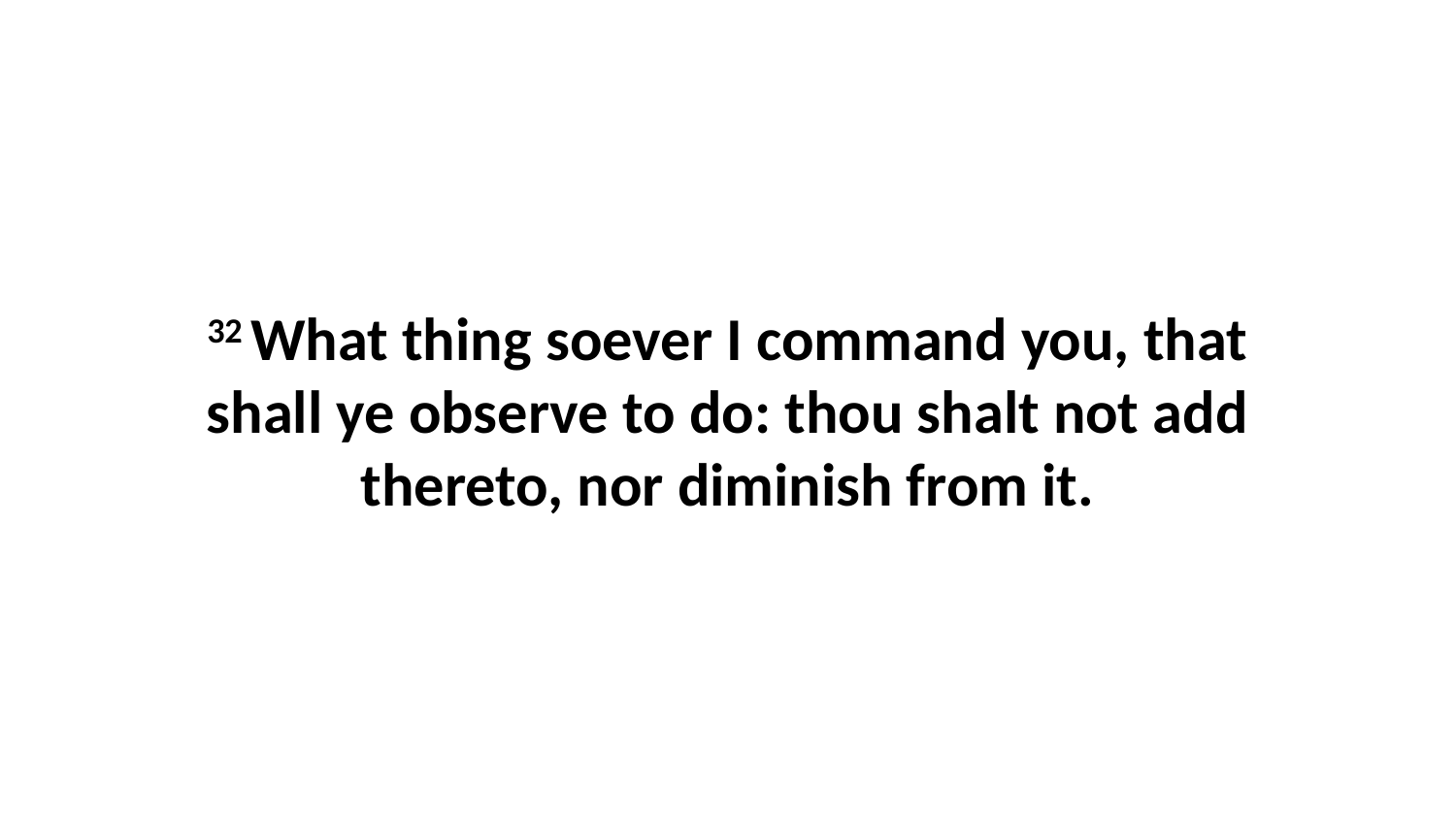

32 What thing soever I command you, that shall ye observe to do: thou shalt not add thereto, nor diminish from it.